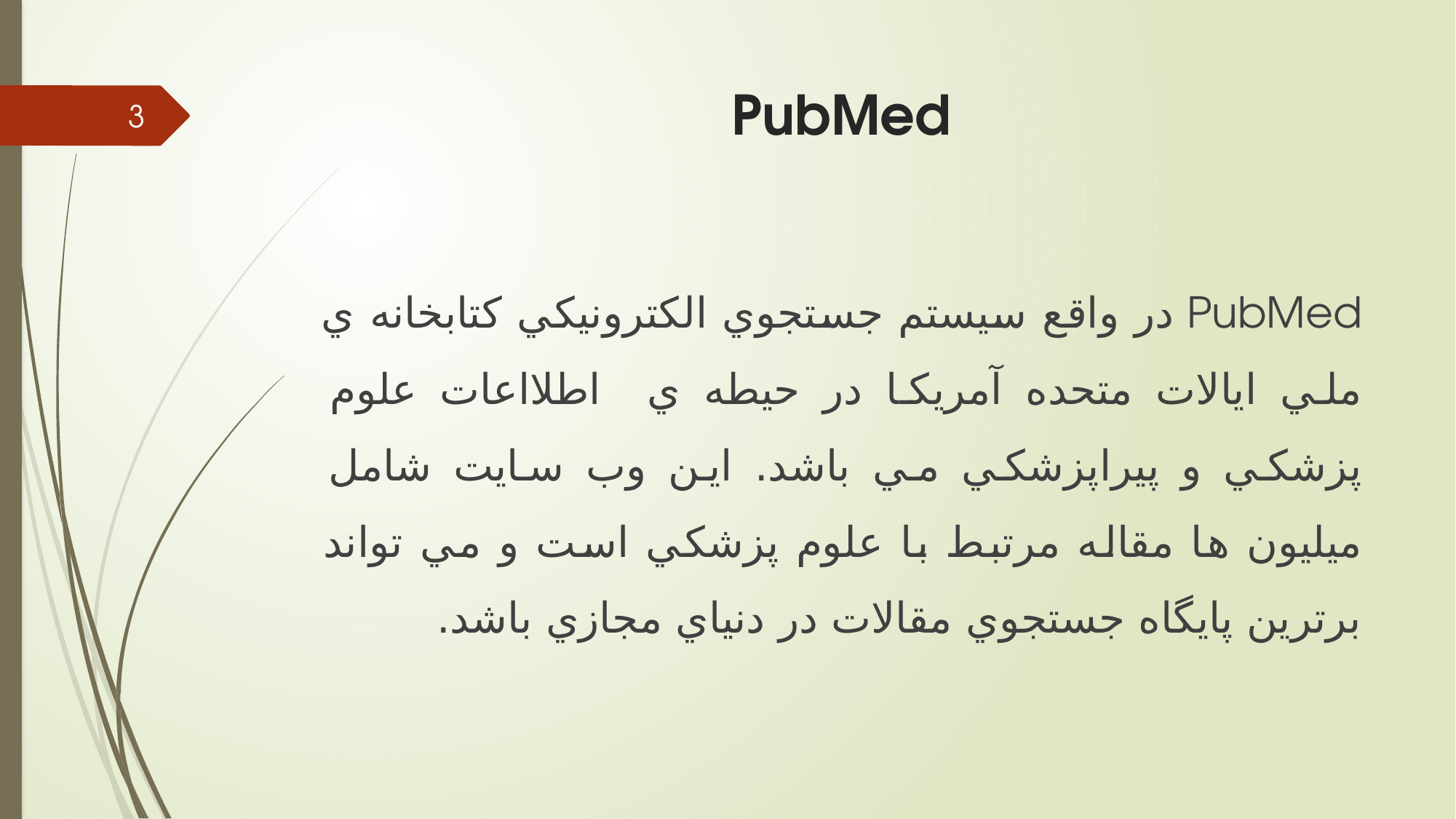

# PubMed
3
PubMed در واقع سيستم جستجوي الكترونيكي كتابخانه ي ملي ايالات متحده آمريكا در حيطه ي  اطلااعات علوم پزشكي و پيراپزشكي مي باشد. اين وب سايت شامل ميليون ها مقاله مرتبط با علوم پزشكي است و مي تواند برترين پايگاه جستجوي مقالات در دنياي مجازي باشد.